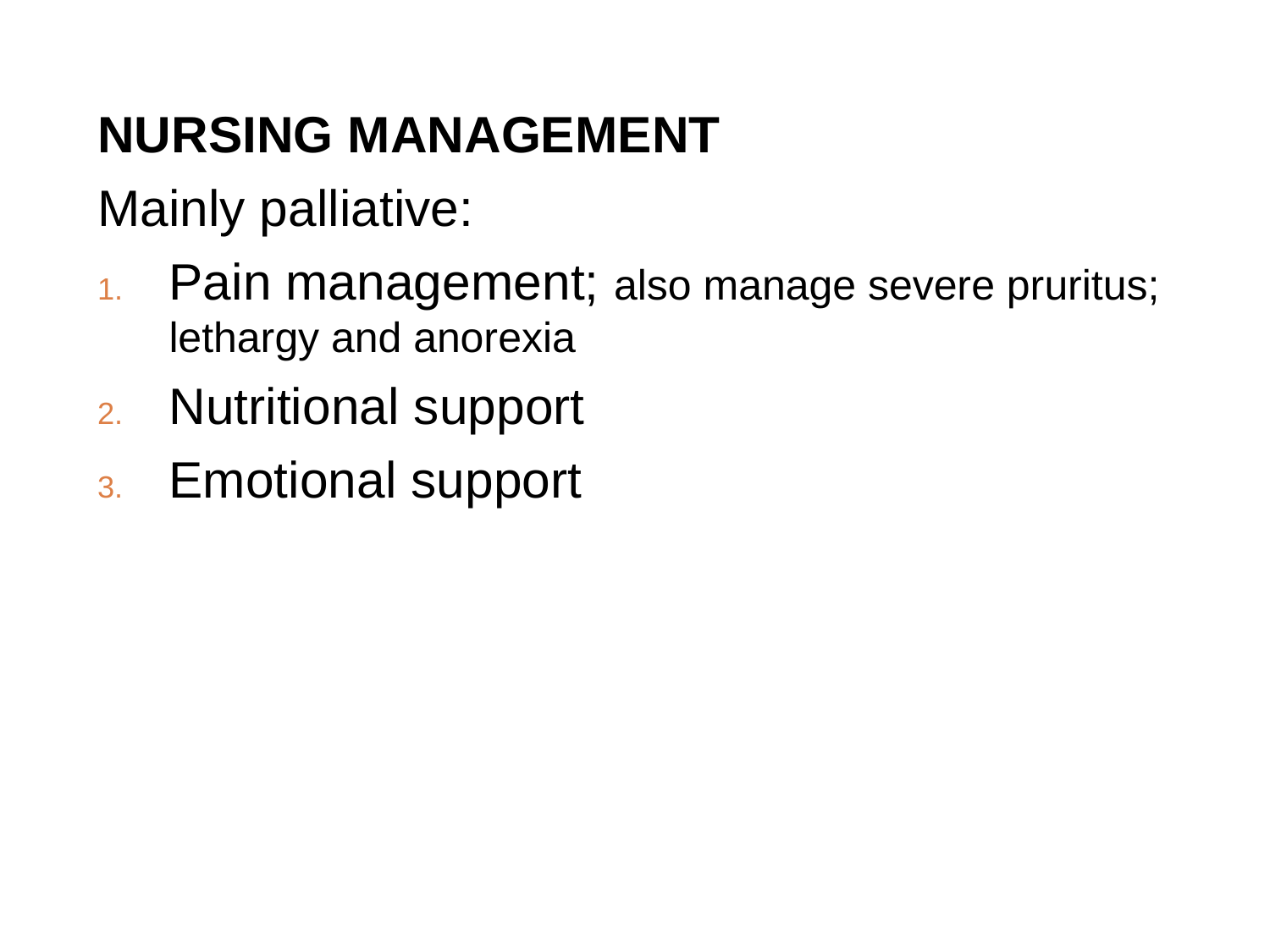

NURSING MANAGEMENT
Mainly palliative:
Pain management; also manage severe pruritus; lethargy and anorexia
Nutritional support
Emotional support